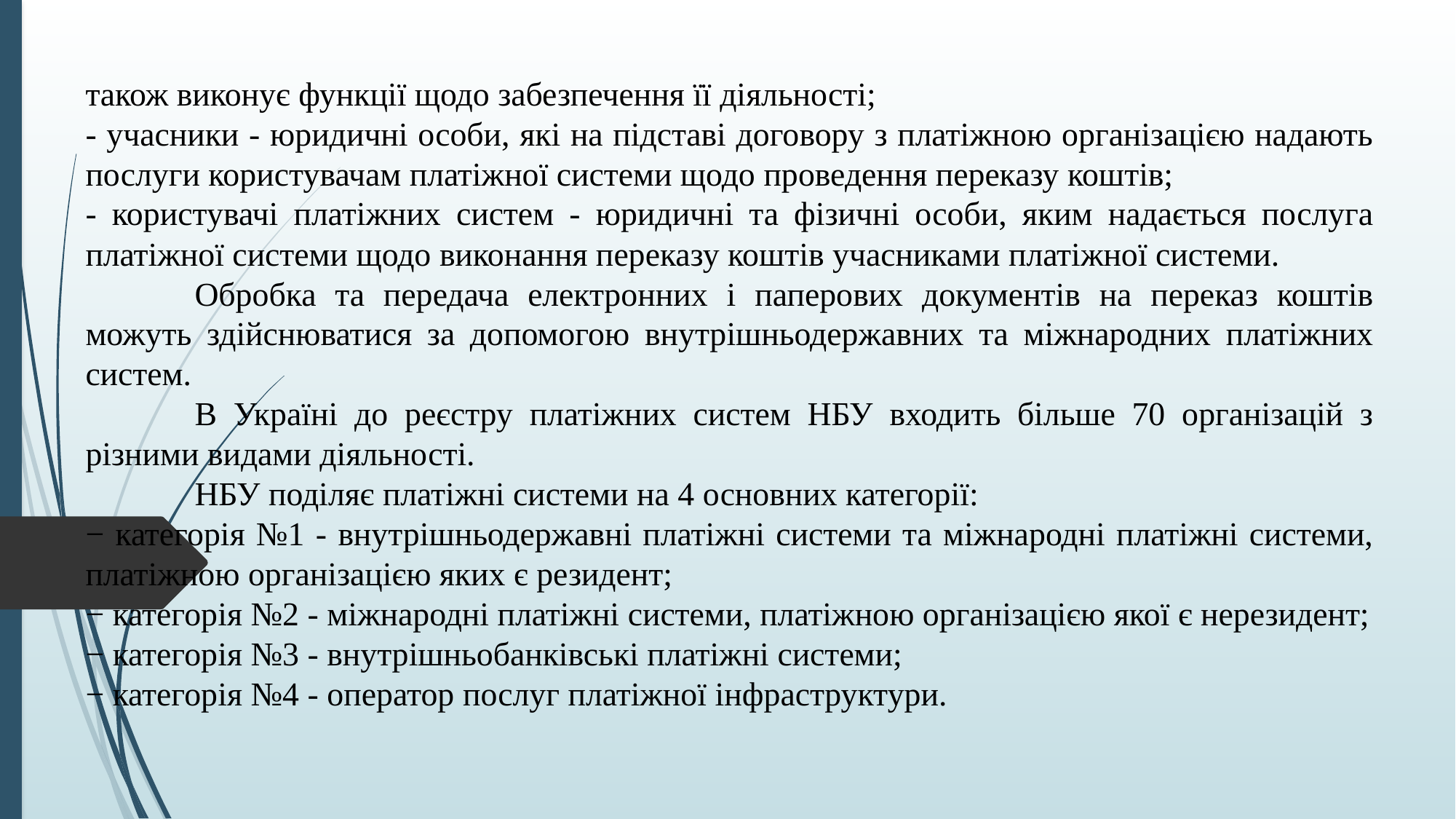

також виконує функції щодо забезпечення її діяльності;
- учасники - юридичні особи, які на підставі договору з платіжною організацією надають послуги користувачам платіжної системи щодо проведення переказу коштів;
- користувачі платіжних систем - юридичні та фізичні особи, яким надається послуга платіжної системи щодо виконання переказу коштів учасниками платіжної системи.
	Обробка та передача електронних і паперових документів на переказ коштів можуть здійснюватися за допомогою внутрішньодержавних та міжнародних платіжних систем.
	В Україні до реєстру платіжних систем НБУ входить більше 70 організацій з різними видами діяльності.
	НБУ поділяє платіжні системи на 4 основних категорії:
− категорія №1 - внутрішньодержавні платіжні системи та міжнародні платіжні системи, платіжною організацією яких є резидент;
− категорія №2 - міжнародні платіжні системи, платіжною організацією якої є нерезидент;
− категорія №3 - внутрішньобанківські платіжні системи;
− категорія №4 - оператор послуг платіжної інфраструктури.